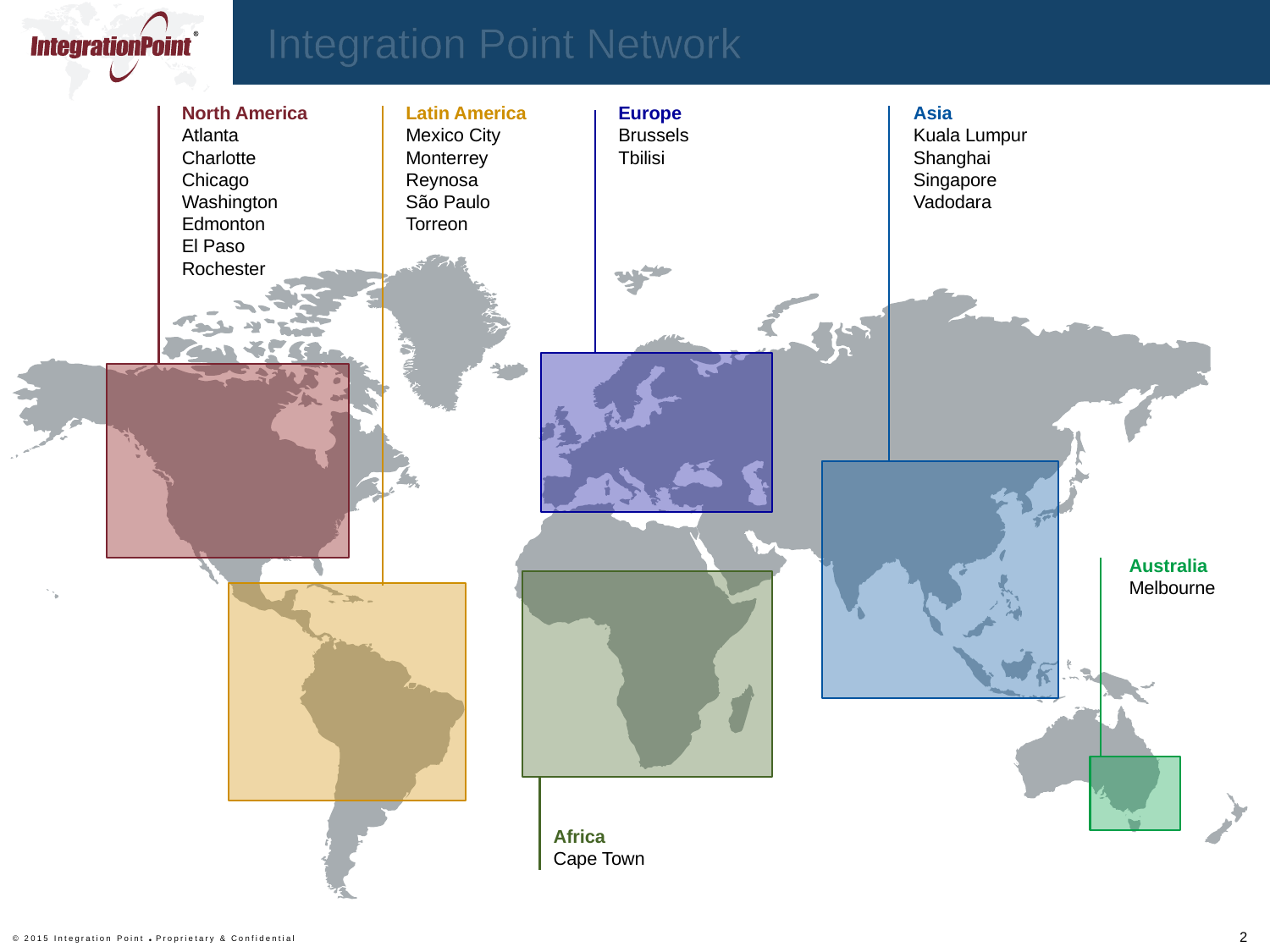

Integration Point Network
North America
Atlanta
Charlotte
Chicago
Washington
Edmonton
El Paso
Rochester
Latin America Mexico City
Monterrey
Reynosa
São Paulo
Torreon
Europe
Brussels
Tbilisi
Asia
Kuala Lumpur
Shanghai
Singapore
Vadodara

Australia
Melbourne

Africa
Cape Town